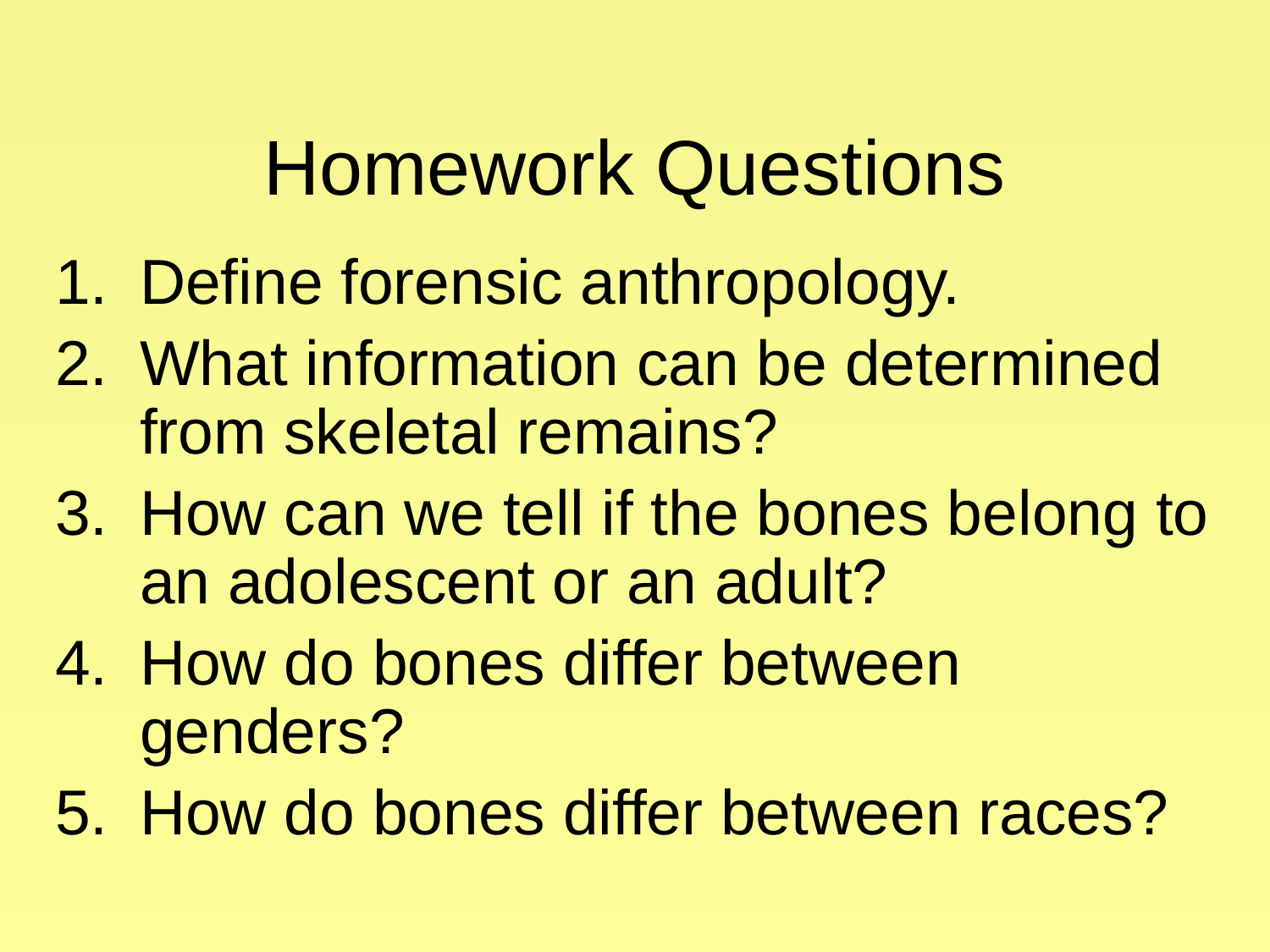

# Homework Questions
Define forensic anthropology.
What information can be determined from skeletal remains?
How can we tell if the bones belong to an adolescent or an adult?
How do bones differ between genders?
How do bones differ between races?